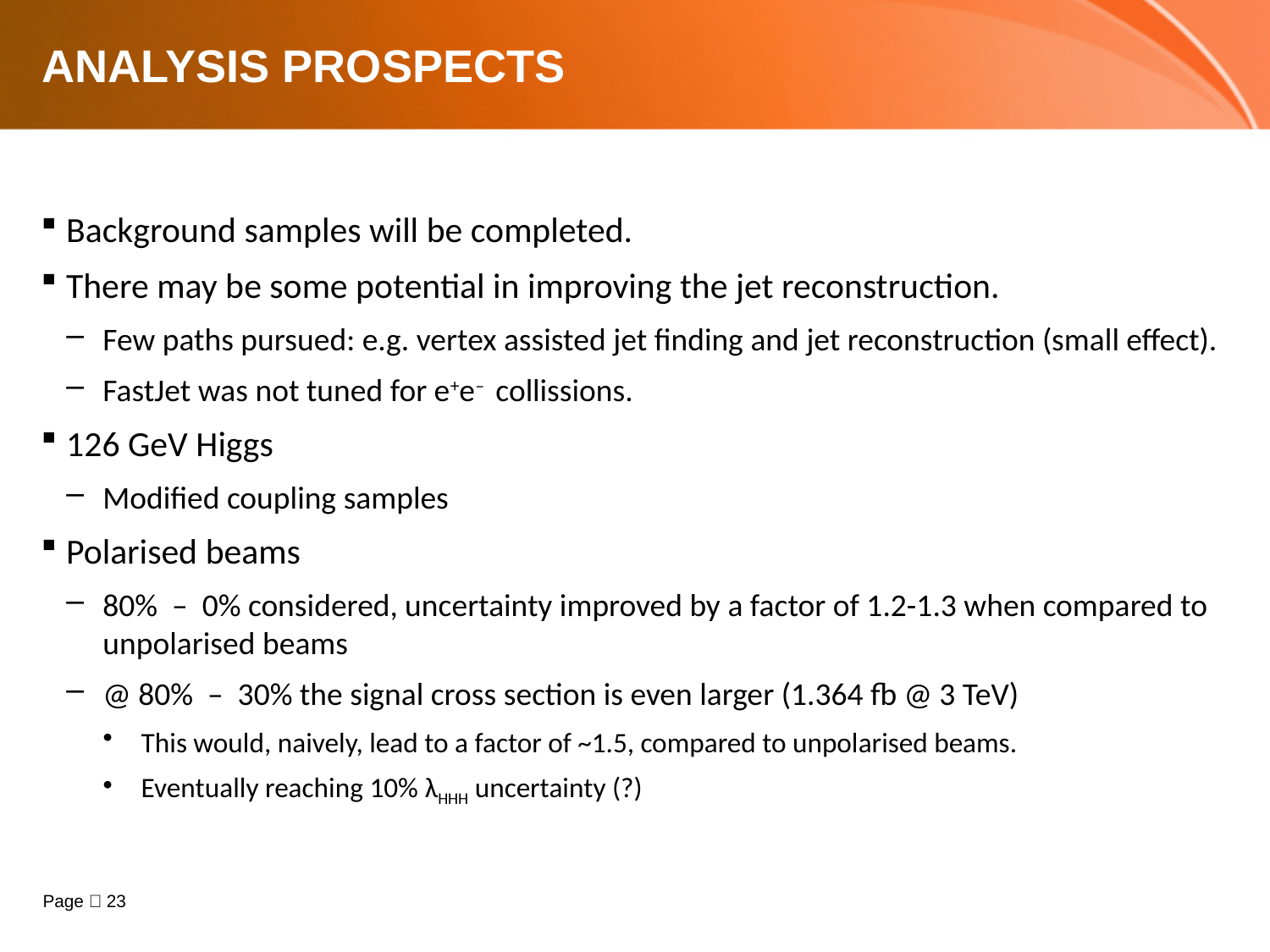

# Analysis prospects
Background samples will be completed.
There may be some potential in improving the jet reconstruction.
Few paths pursued: e.g. vertex assisted jet finding and jet reconstruction (small effect).
FastJet was not tuned for e+e–  collissions.
126 GeV Higgs
Modified coupling samples
Polarised beams
80%  –  0% considered, uncertainty improved by a factor of 1.2-1.3 when compared to unpolarised beams
@ 80%  –  30% the signal cross section is even larger (1.364 fb @ 3 TeV)
This would, naively, lead to a factor of ~1.5, compared to unpolarised beams.
Eventually reaching 10% λHHH uncertainty (?)